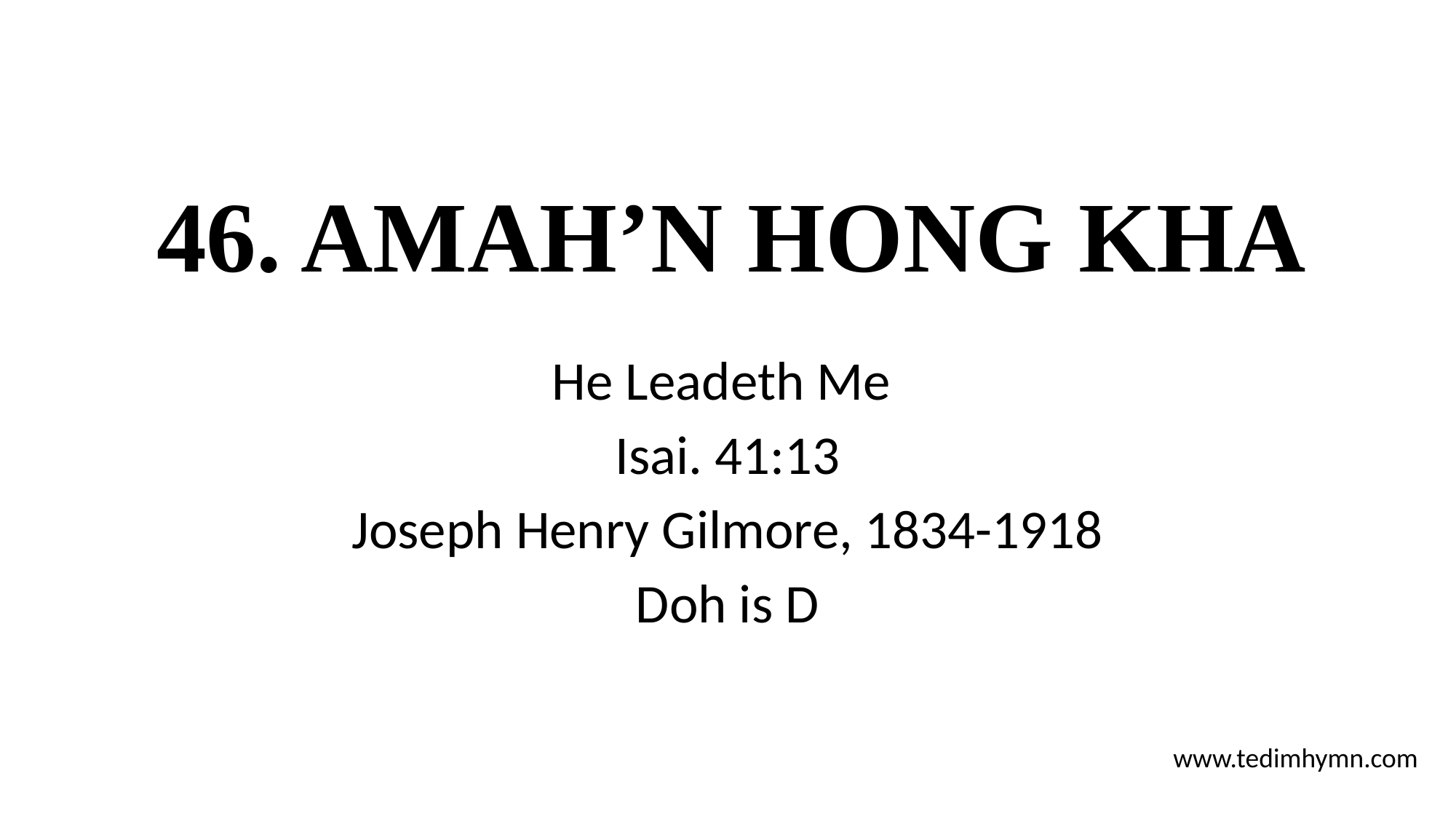

# 46. AMAH’N HONG KHA
He Leadeth Me
Isai. 41:13
Joseph Henry Gilmore, 1834-1918
Doh is D

www.tedimhymn.com